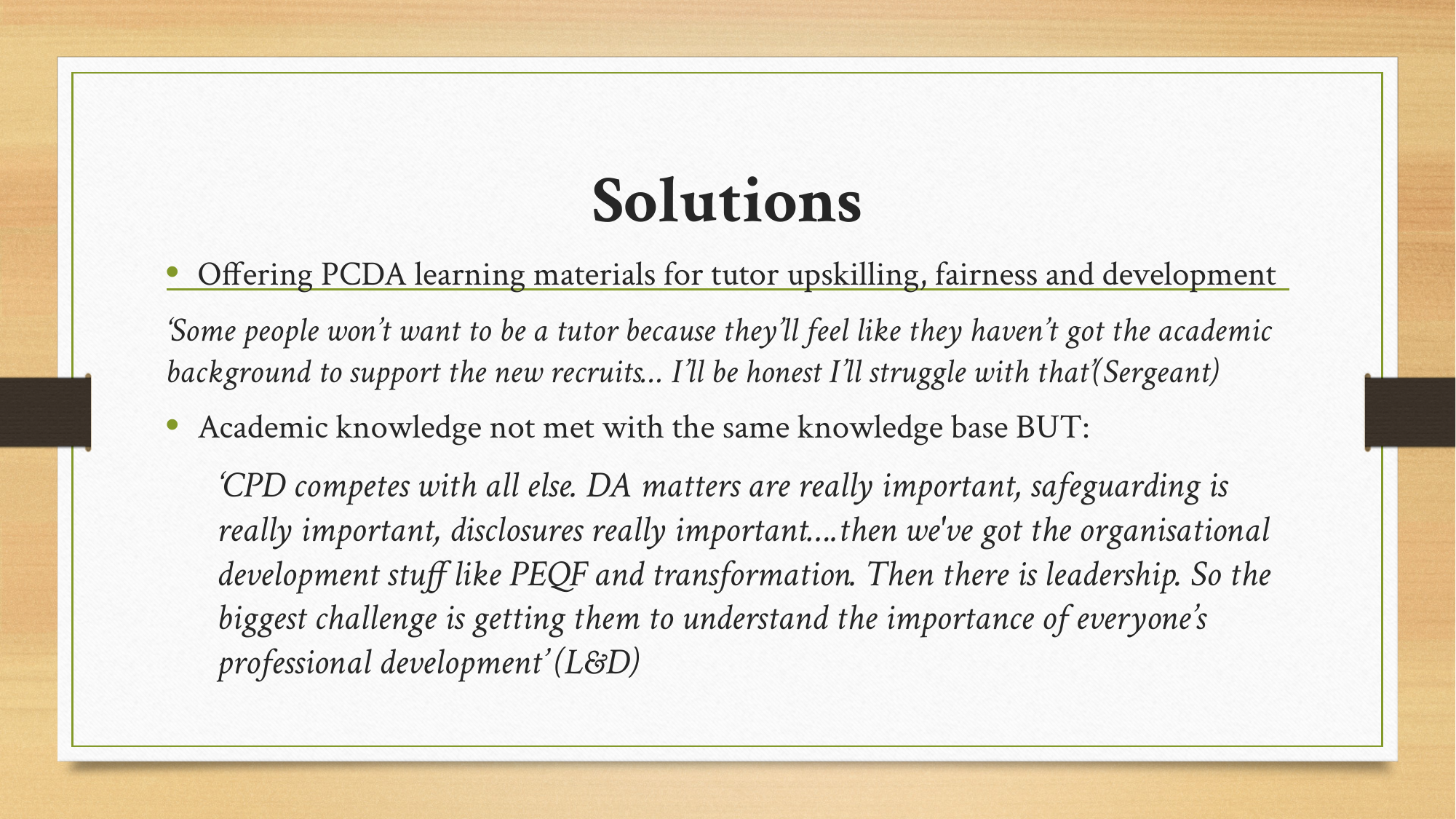

# Solutions
Offering PCDA learning materials for tutor upskilling, fairness and development
‘Some people won’t want to be a tutor because they’ll feel like they haven’t got the academic background to support the new recruits… I’ll be honest I’ll struggle with that’(Sergeant)
Academic knowledge not met with the same knowledge base BUT:
‘CPD competes with all else. DA matters are really important, safeguarding is really important, disclosures really important….then we've got the organisational development stuff like PEQF and transformation. Then there is leadership. So the biggest challenge is getting them to understand the importance of everyone’s professional development’ (L&D)